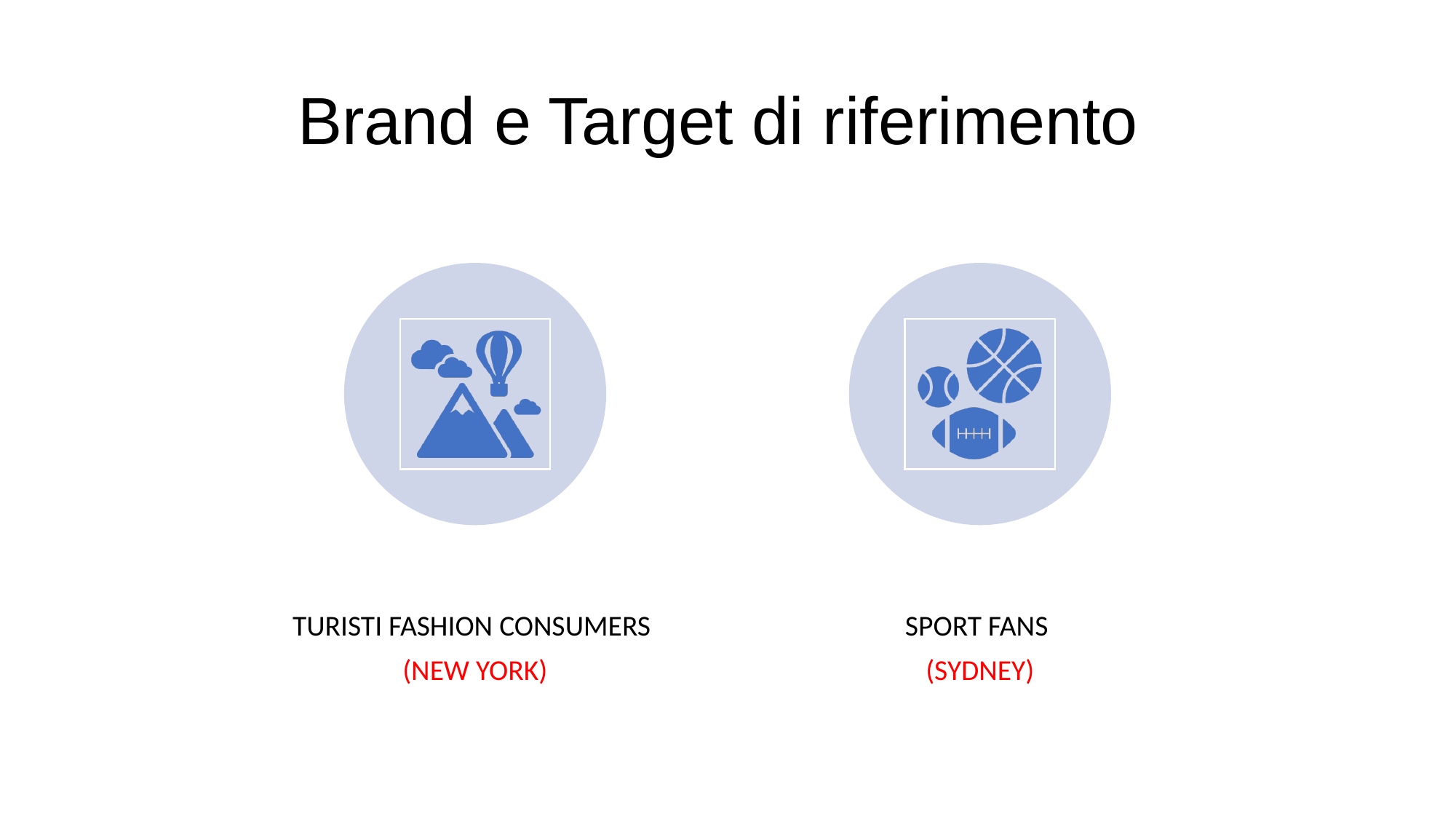

# Brand e Target di riferimento
Turisti fashion consumers
(New York)
Sport fans
(Sydney)